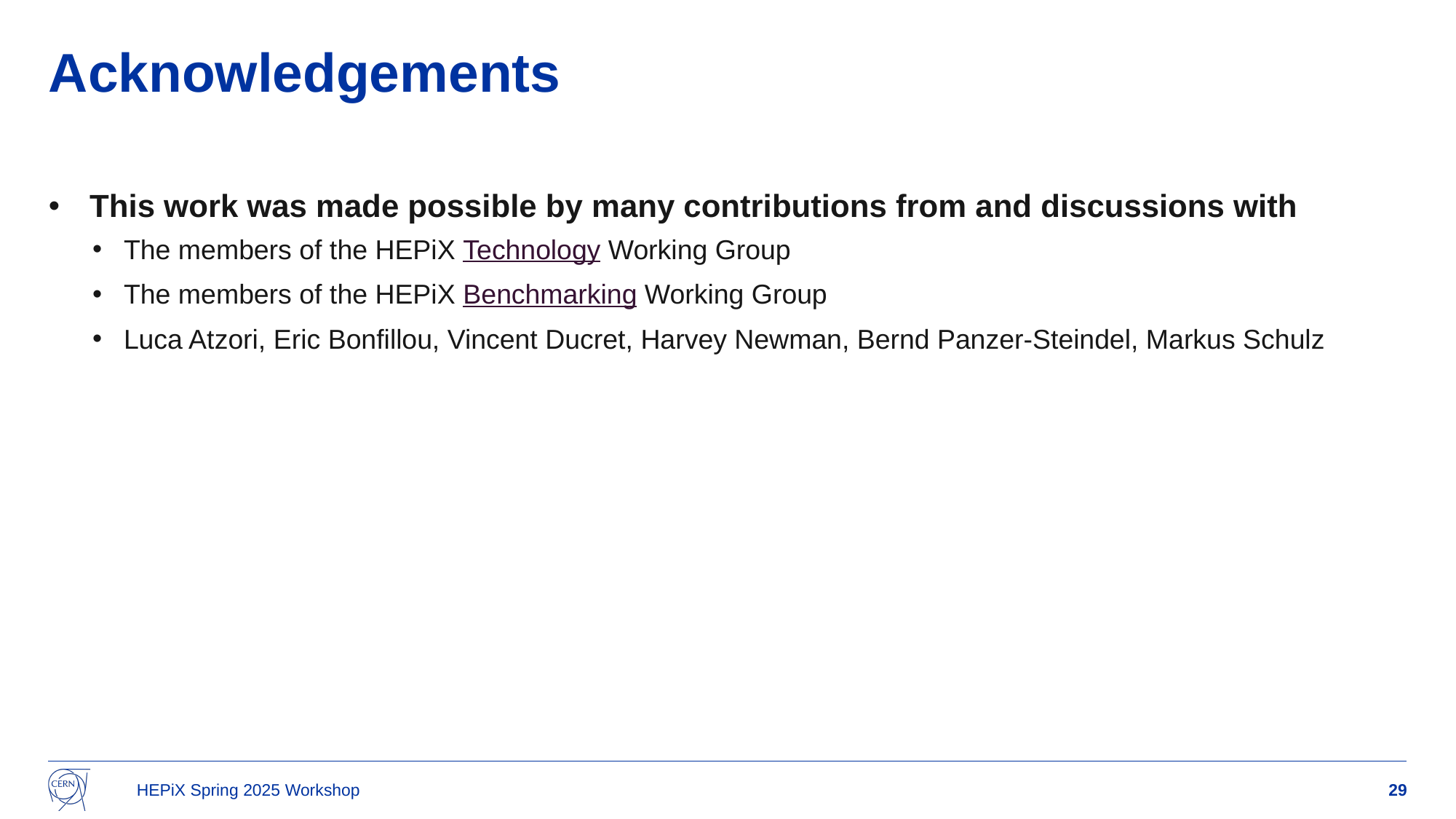

# Acknowledgements
This work was made possible by many contributions from and discussions with
The members of the HEPiX Technology Working Group
The members of the HEPiX Benchmarking Working Group
Luca Atzori, Eric Bonfillou, Vincent Ducret, Harvey Newman, Bernd Panzer-Steindel, Markus Schulz
HEPiX Spring 2025 Workshop
29